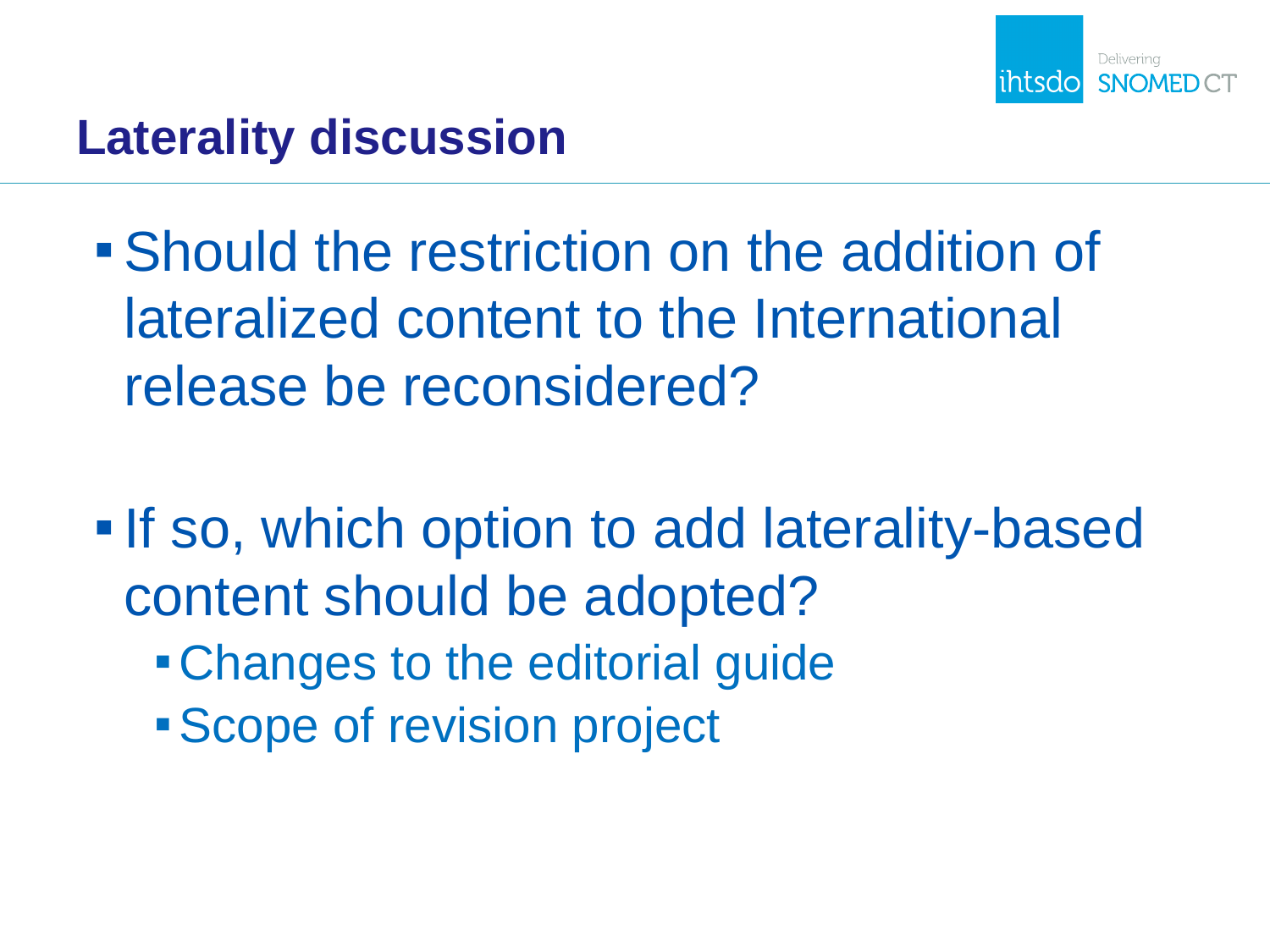

# Laterality discussion
Should the restriction on the addition of lateralized content to the International release be reconsidered?

If so, which option to add laterality-based content should be adopted?
Changes to the editorial guide
Scope of revision project